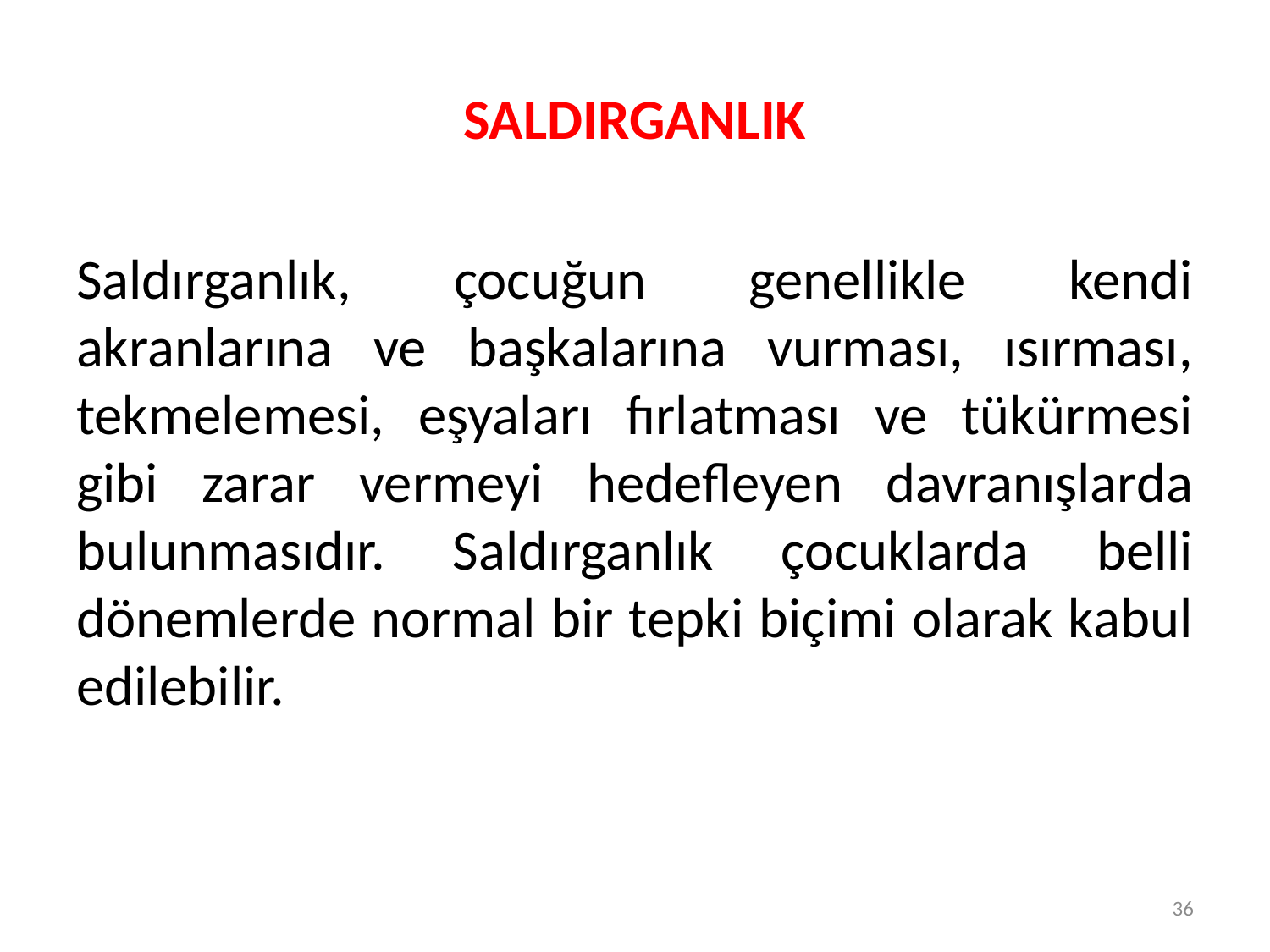

# SALDIRGANLIK
Saldırganlık, çocuğun genellikle kendi akranlarına ve başkalarına vurması, ısırması, tekmelemesi, eşyaları fırlatması ve tükürmesi gibi zarar vermeyi hedefleyen davranışlarda bulunmasıdır. Saldırganlık çocuklarda belli dönemlerde normal bir tepki biçimi olarak kabul edilebilir.
36